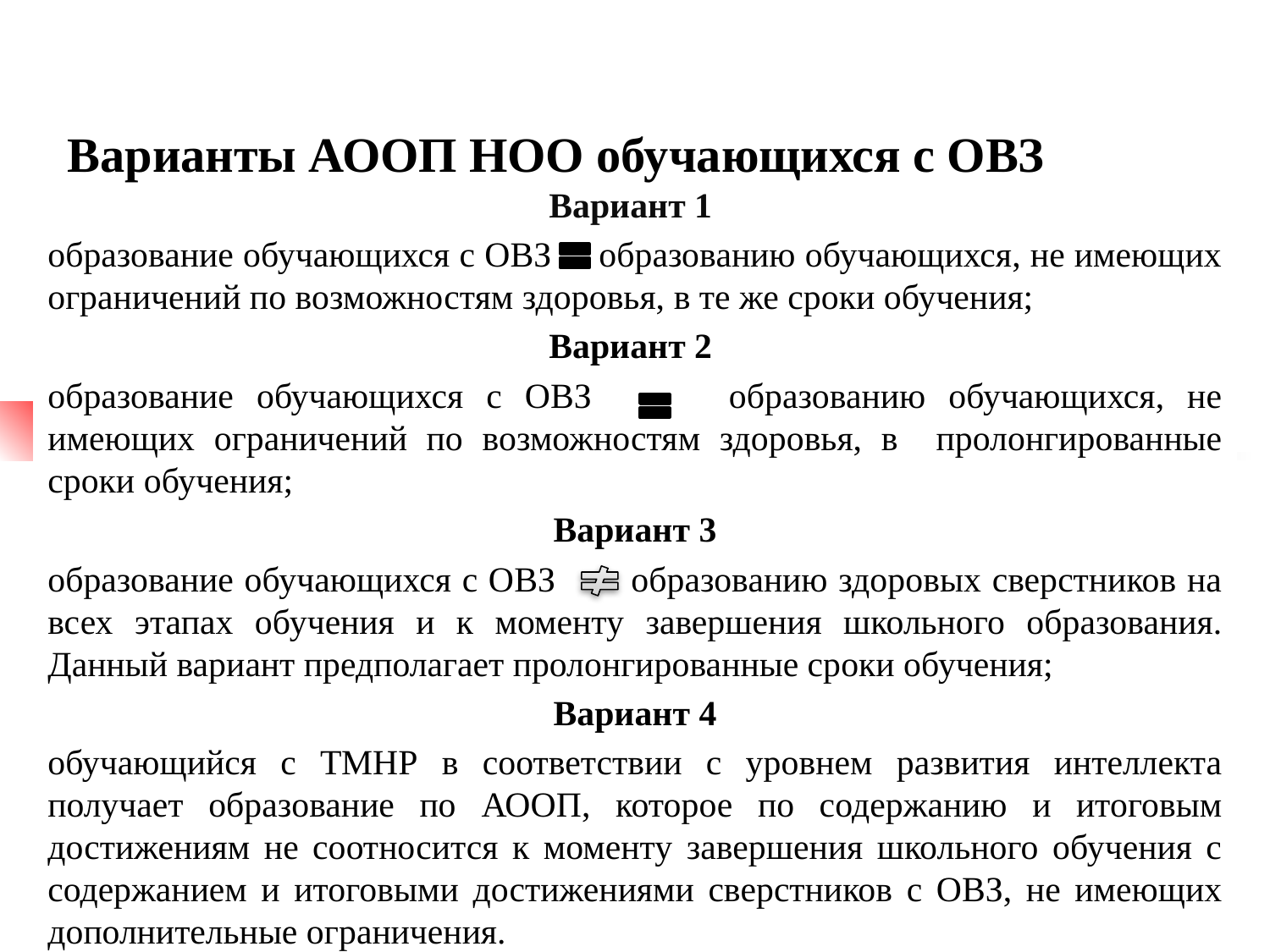

# Варианты АООП НОО обучающихся с ОВЗ
Вариант 1
образование обучающихся с ОВЗ     образованию обучающихся, не имеющих ограничений по возможностям здоровья, в те же сроки обучения;
Вариант 2
образование обучающихся с ОВЗ      образованию обучающихся, не имеющих ограничений по возможностям здоровья, в  пролонгированные сроки обучения;
Вариант 3
образование обучающихся с ОВЗ       образованию здоровых сверстников на всех этапах обучения и к моменту завершения школьного образования. Данный вариант предполагает пролонгированные сроки обучения;
Вариант 4
обучающийся с ТМНР в соответствии с уровнем развития интеллекта получает образование по АООП, которое по содержанию и итоговым достижениям не соотносится к моменту завершения школьного обучения с содержанием и итоговыми достижениями сверстников с ОВЗ, не имеющих дополнительные ограничения.